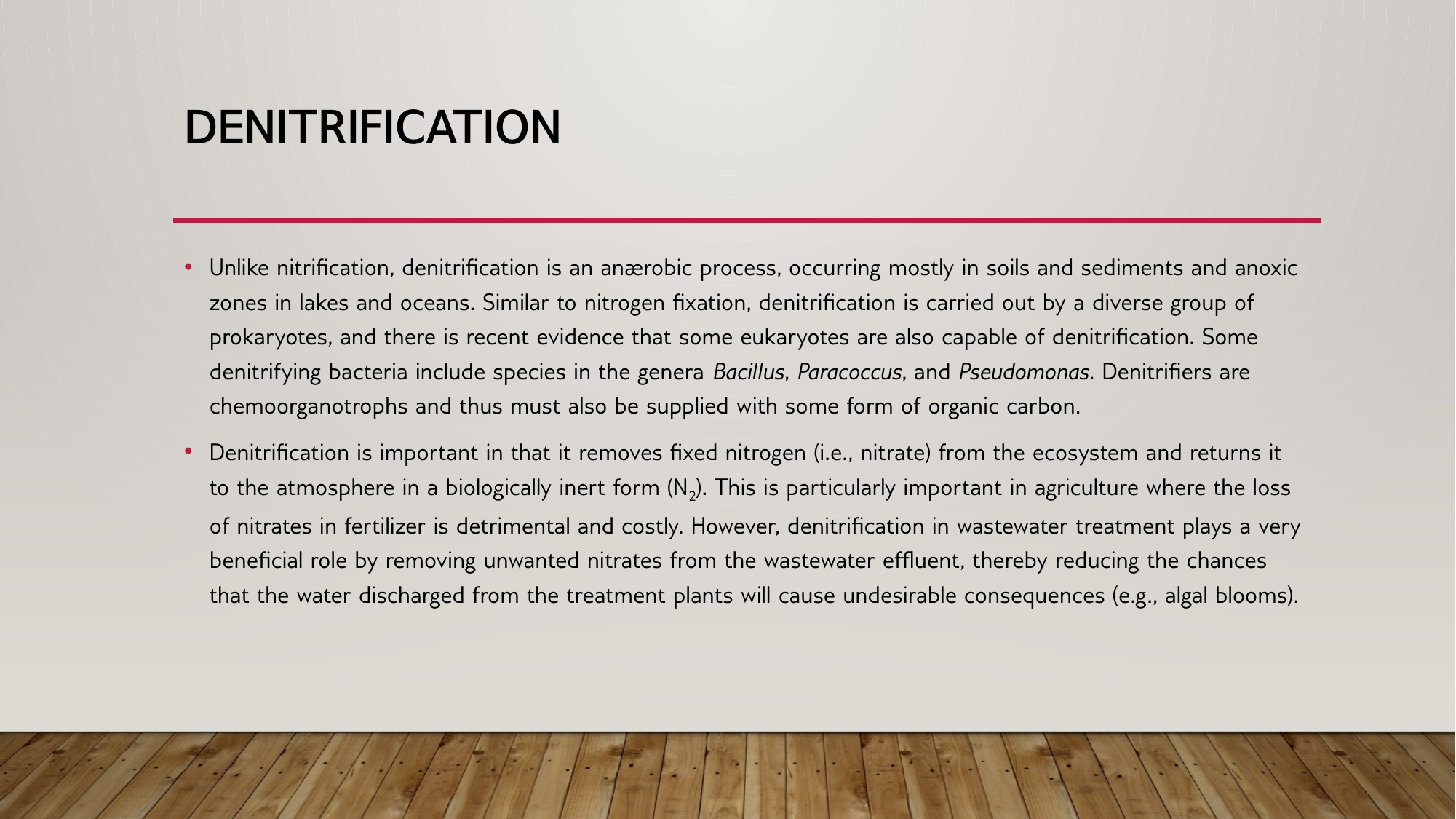

# Denitrification
Unlike nitrification, denitrification is an anaerobic process, occurring mostly in soils and sediments and anoxic zones in lakes and oceans. Similar to nitrogen fixation, denitrification is carried out by a diverse group of prokaryotes, and there is recent evidence that some eukaryotes are also capable of denitrification. Some denitrifying bacteria include species in the genera Bacillus, Paracoccus, and Pseudomonas. Denitrifiers are chemoorganotrophs and thus must also be supplied with some form of organic carbon.
Denitrification is important in that it removes fixed nitrogen (i.e., nitrate) from the ecosystem and returns it to the atmosphere in a biologically inert form (N2). This is particularly important in agriculture where the loss of nitrates in fertilizer is detrimental and costly. However, denitrification in wastewater treatment plays a very beneficial role by removing unwanted nitrates from the wastewater effluent, thereby reducing the chances that the water discharged from the treatment plants will cause undesirable consequences (e.g., algal blooms).